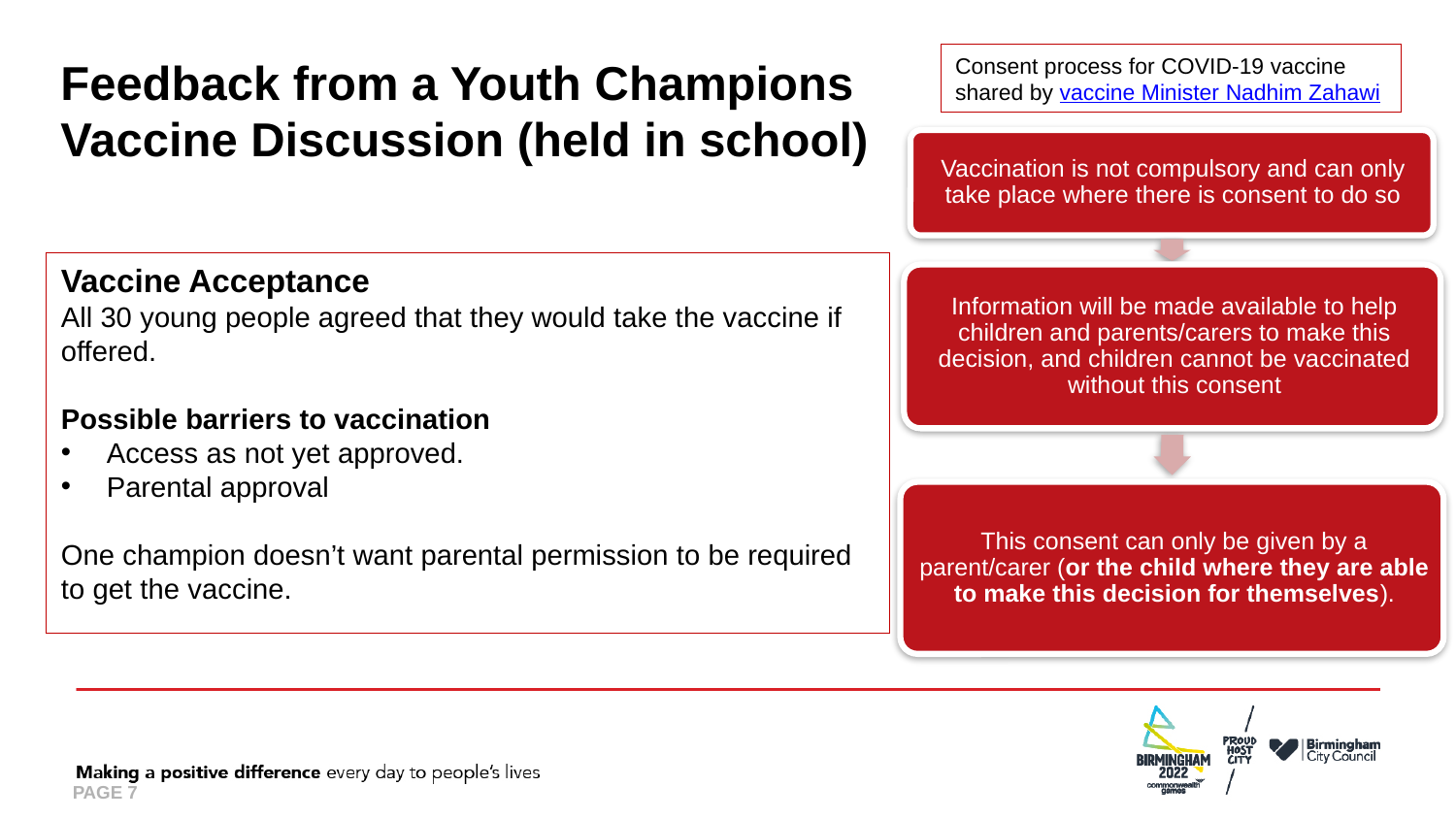

Consent process for COVID-19 vaccine shared by vaccine Minister Nadhim Zahawi
# Feedback from a Youth Champions  Vaccine Discussion (held in school)
Vaccination is not compulsory and can only take place where there is consent to do so

Information will be made available to help children and parents/carers to make this decision, and children cannot be vaccinated without this consent

This consent can only be given by a parent/carer (or the child where they are able to make this decision for themselves).
Vaccine Acceptance
All 30 young people agreed that they would take the vaccine if offered.

Possible barriers to vaccination
Access as not yet approved.
Parental approval

One champion doesn’t want parental permission to be required to get the vaccine.

PAGE 7